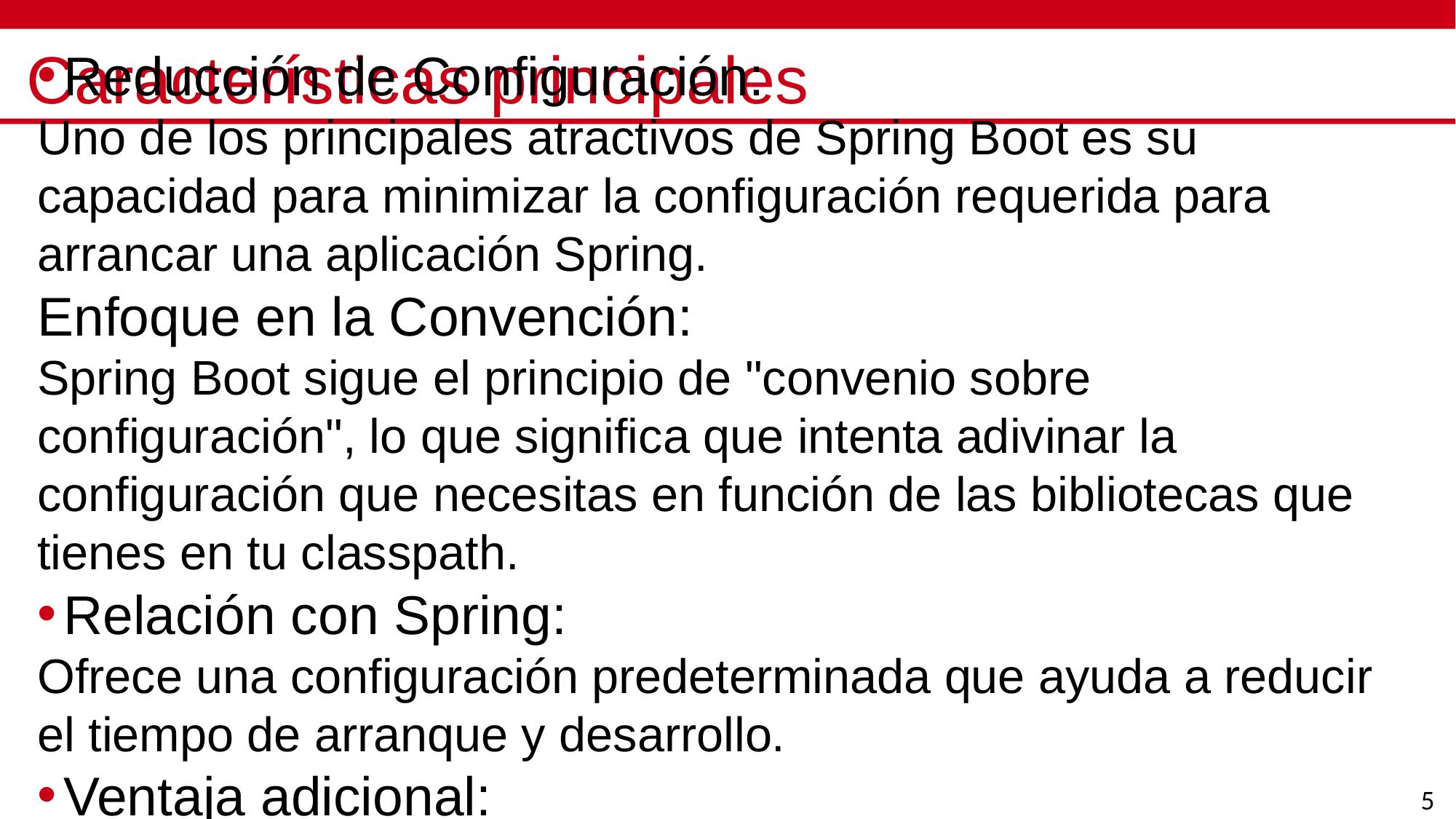

# Características principales
Reducción de Configuración:
Uno de los principales atractivos de Spring Boot es su capacidad para minimizar la configuración requerida para arrancar una aplicación Spring.
Enfoque en la Convención:
Spring Boot sigue el principio de "convenio sobre configuración", lo que significa que intenta adivinar la configuración que necesitas en función de las bibliotecas que tienes en tu classpath.
Relación con Spring:
Ofrece una configuración predeterminada que ayuda a reducir el tiempo de arranque y desarrollo.
Ventaja adicional:
Capacidad de crear aplicaciones independientes.
5